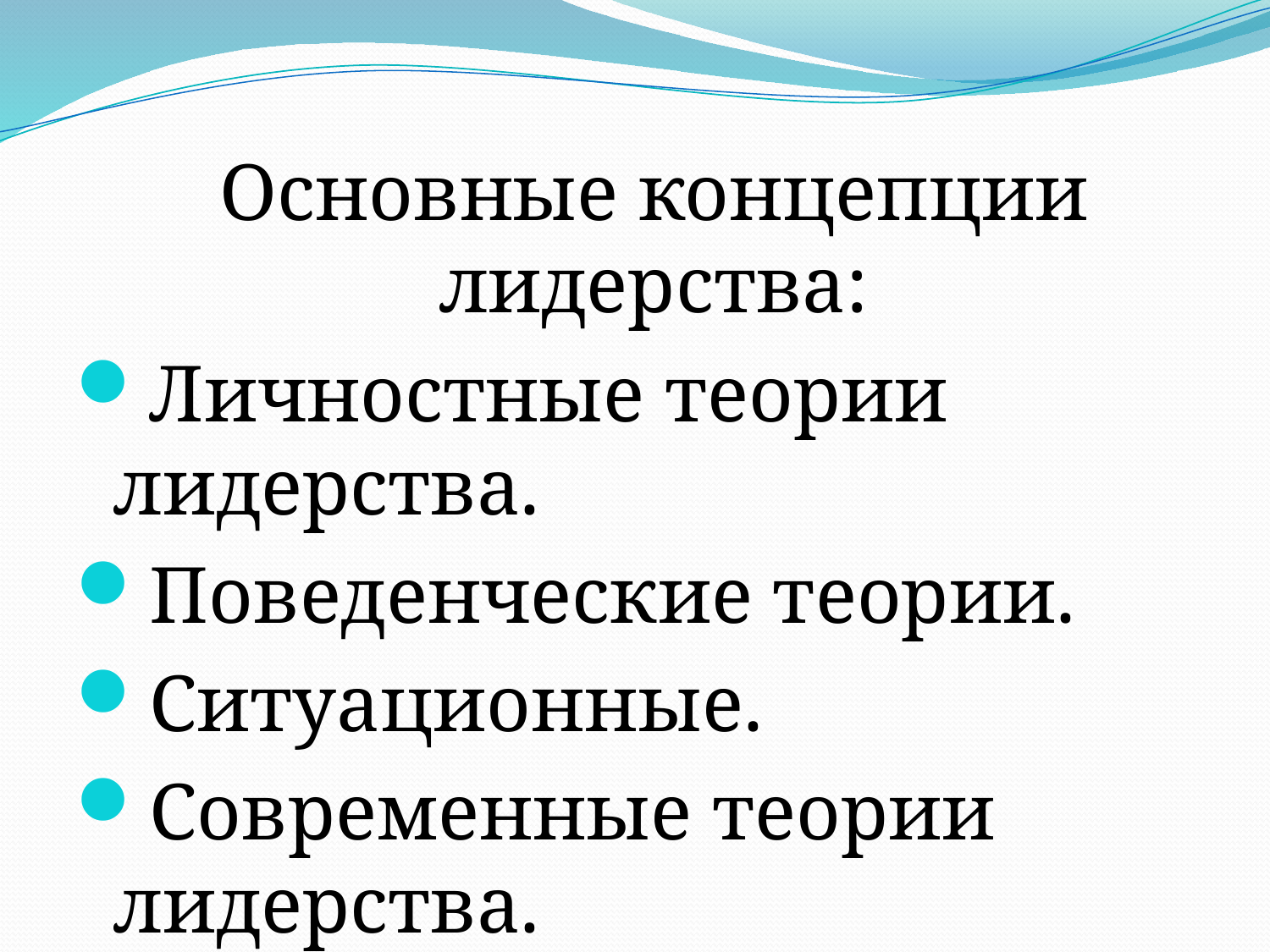

Основные концепции лидерства:
Личностные теории лидерства.
Поведенческие теории.
Ситуационные.
Современные теории лидерства.